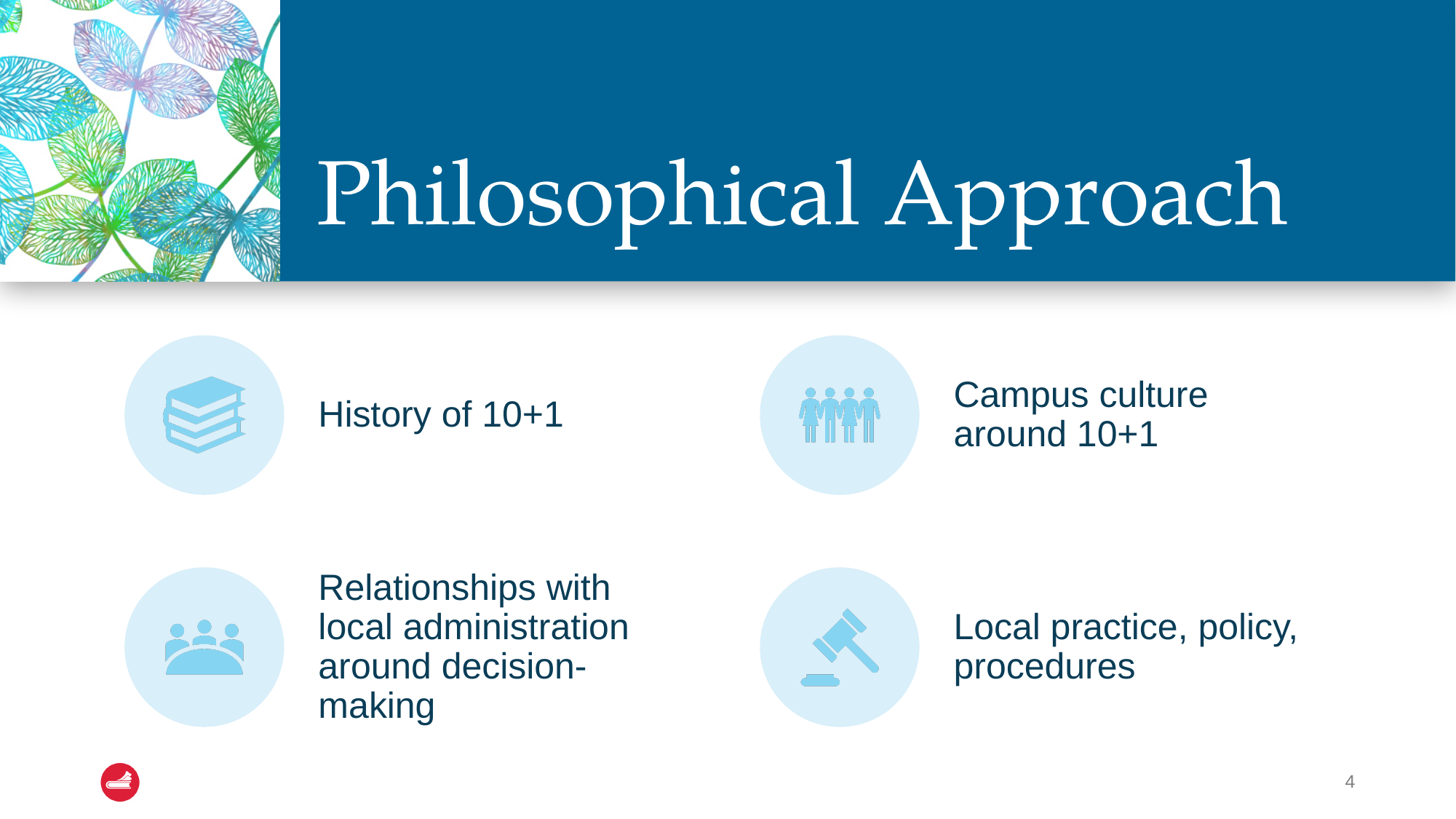

# Philosophical Approach
History of 10+1
Campus culture around 10+1
Relationships with local administration around decision-making
Local practice, policy, procedures
4